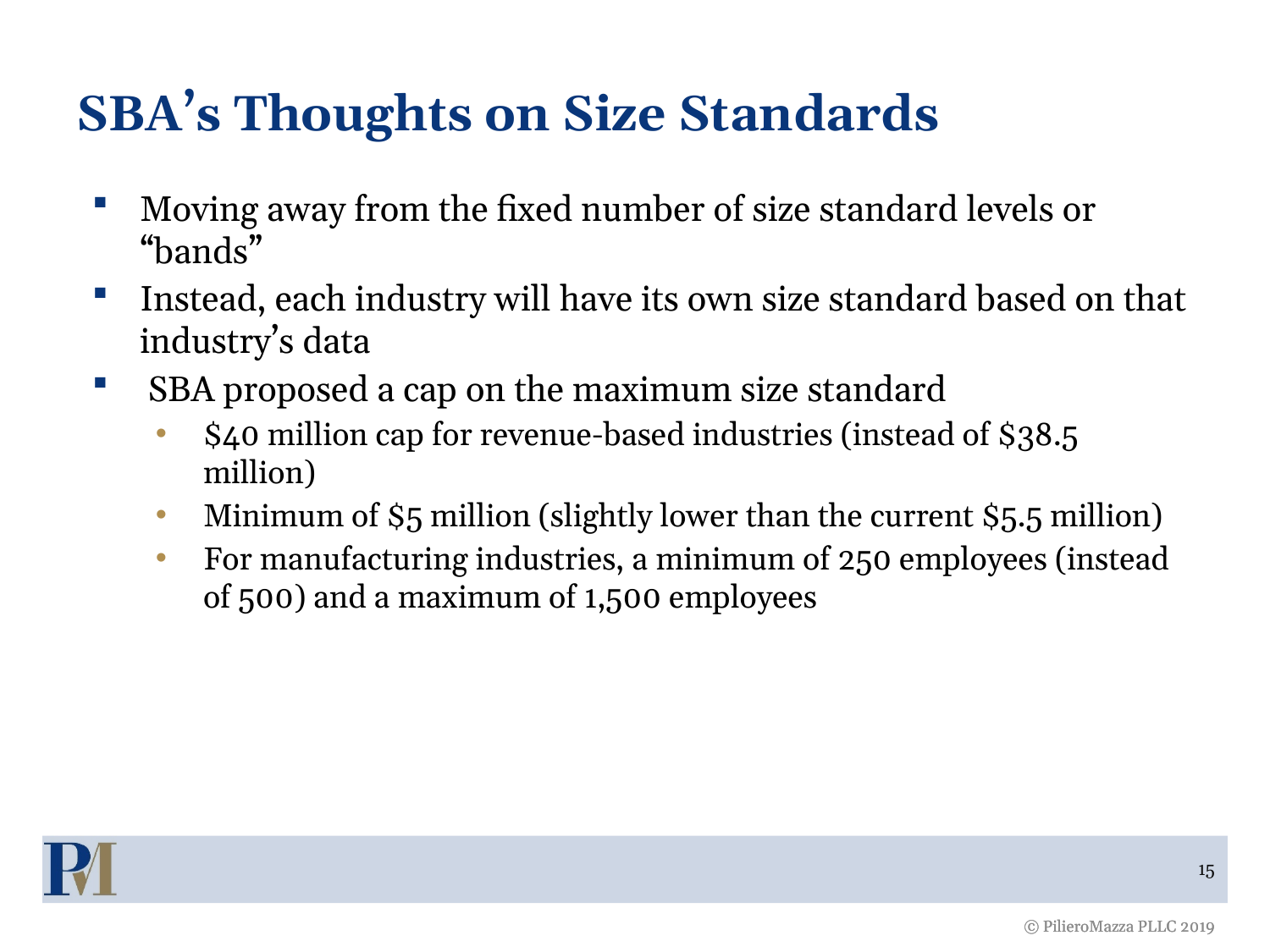

# SBA’s Thoughts on Size Standards
Moving away from the fixed number of size standard levels or “bands”
Instead, each industry will have its own size standard based on that industry’s data
 SBA proposed a cap on the maximum size standard
$40 million cap for revenue-based industries (instead of $38.5 million)
Minimum of $5 million (slightly lower than the current $5.5 million)
For manufacturing industries, a minimum of 250 employees (instead of 500) and a maximum of 1,500 employees